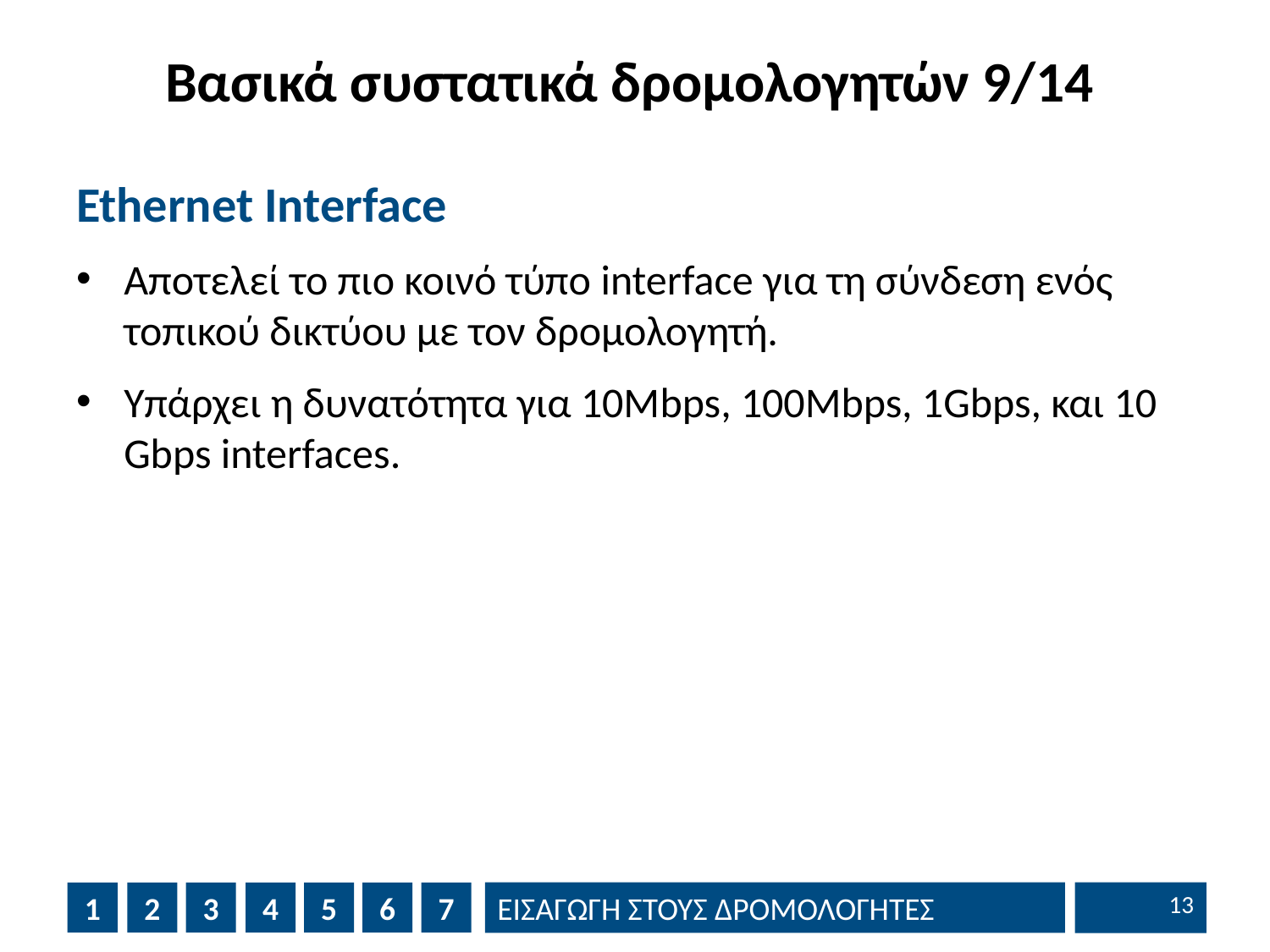

# Βασικά συστατικά δρομολογητών 9/14
Ethernet Interface
Αποτελεί το πιο κοινό τύπο interface για τη σύνδεση ενός τοπικού δικτύου με τον δρομολογητή.
Υπάρχει η δυνατότητα για 10Μbps, 100Μbps, 1Gbps, και 10 Gbps interfaces.

13
1
2
3
4
5
6
7